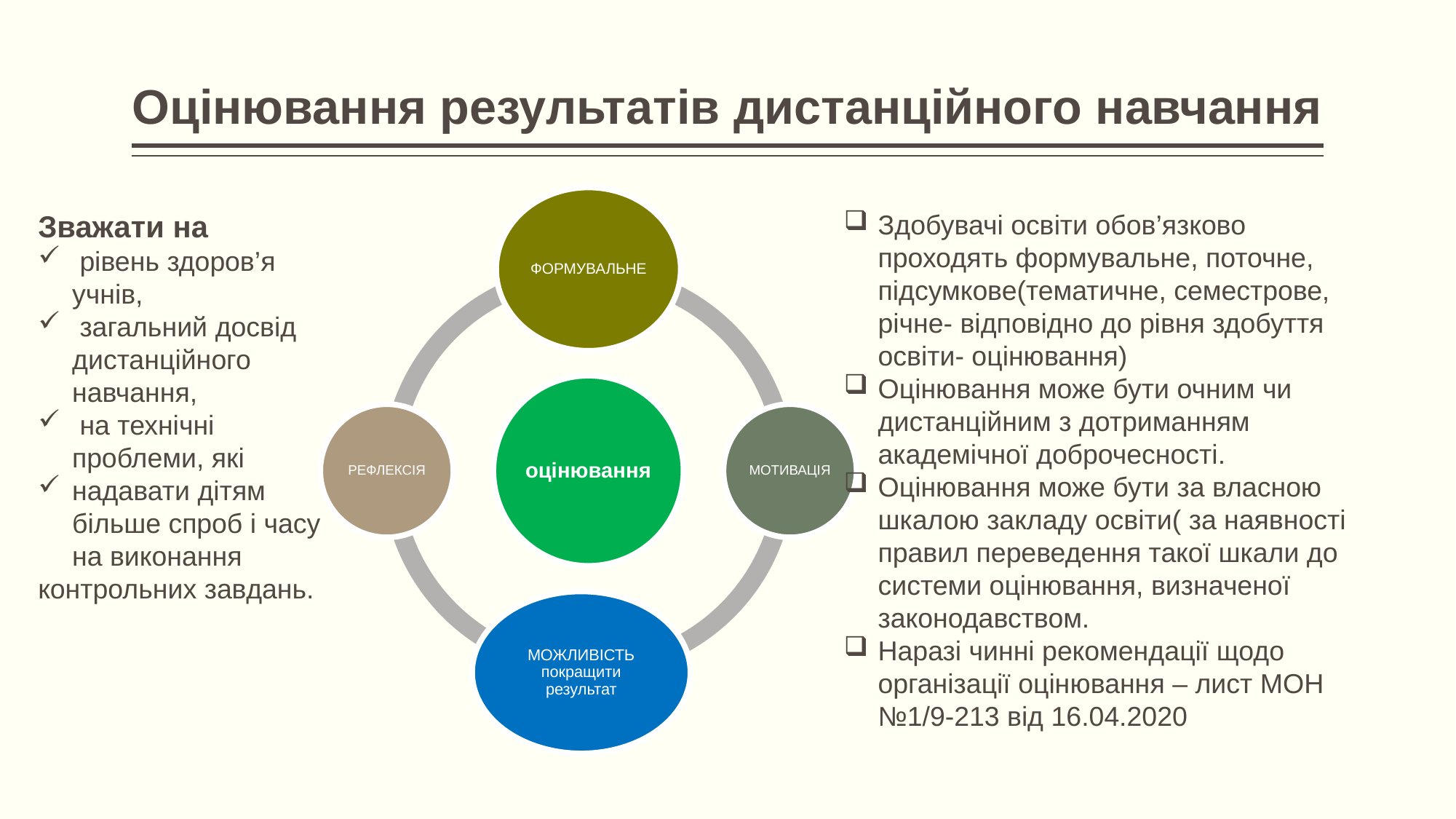

# Оцінювання результатів дистанційного навчання
Зважати на
 рівень здоров’я учнів,
 загальний досвід дистанційного навчання,
 на технічні проблеми, які
надавати дітям більше спроб і часу на виконання
контрольних завдань.
оцінювання
ФОРМУВАЛЬНЕ
МОТИВАЦІЯ
МОЖЛИВІСТЬ покращити результат
РЕФЛЕКСІЯ
Здобувачі освіти обов’язково проходять формувальне, поточне, підсумкове(тематичне, семестрове, річне- відповідно до рівня здобуття освіти- оцінювання)
Оцінювання може бути очним чи дистанційним з дотриманням академічної доброчесності.
Оцінювання може бути за власною шкалою закладу освіти( за наявності правил переведення такої шкали до системи оцінювання, визначеної законодавством.
Наразі чинні рекомендації щодо організації оцінювання – лист МОН №1/9-213 від 16.04.2020